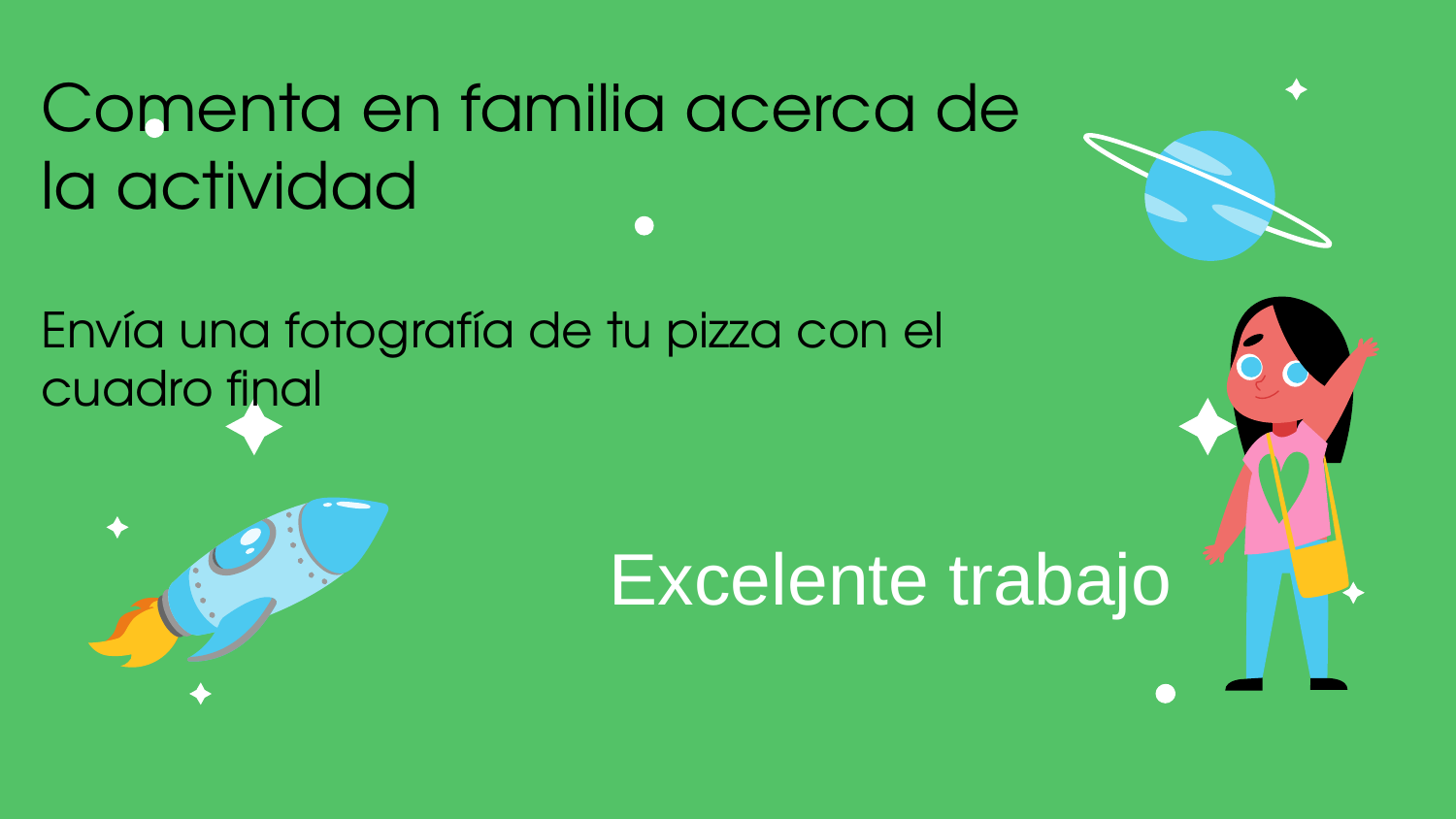

Comenta en familia acerca de la actividad

Envía una fotografía de tu pizza con el cuadro final

# Excelente trabajo